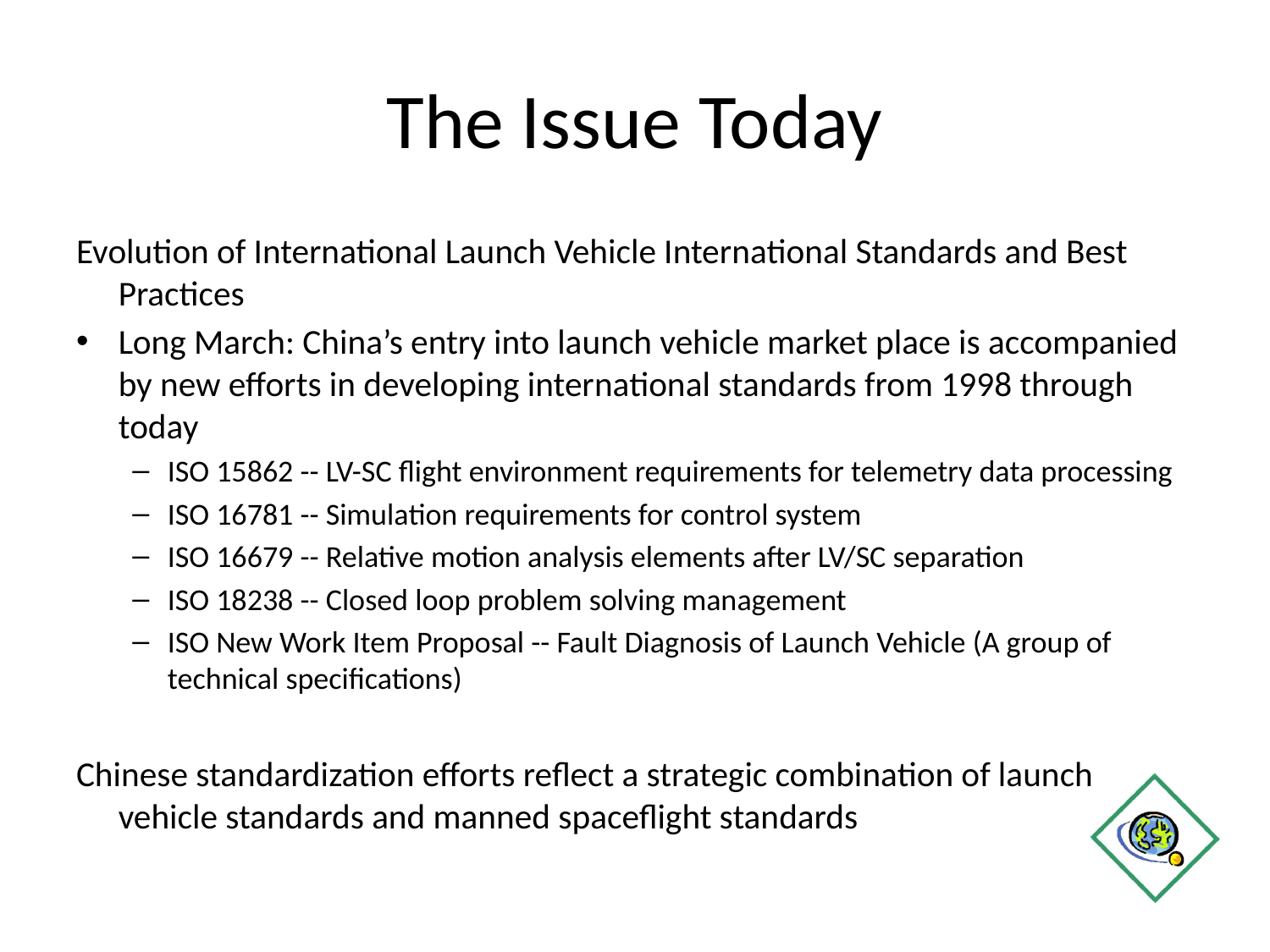

# The Issue Today
Evolution of International Launch Vehicle International Standards and Best Practices
Long March: China’s entry into launch vehicle market place is accompanied by new efforts in developing international standards from 1998 through today
ISO 15862 -- LV-SC flight environment requirements for telemetry data processing
ISO 16781 -- Simulation requirements for control system
ISO 16679 -- Relative motion analysis elements after LV/SC separation
ISO 18238 -- Closed loop problem solving management
ISO New Work Item Proposal -- Fault Diagnosis of Launch Vehicle (A group of technical specifications)

Chinese standardization efforts reflect a strategic combination of launch vehicle standards and manned spaceflight standards